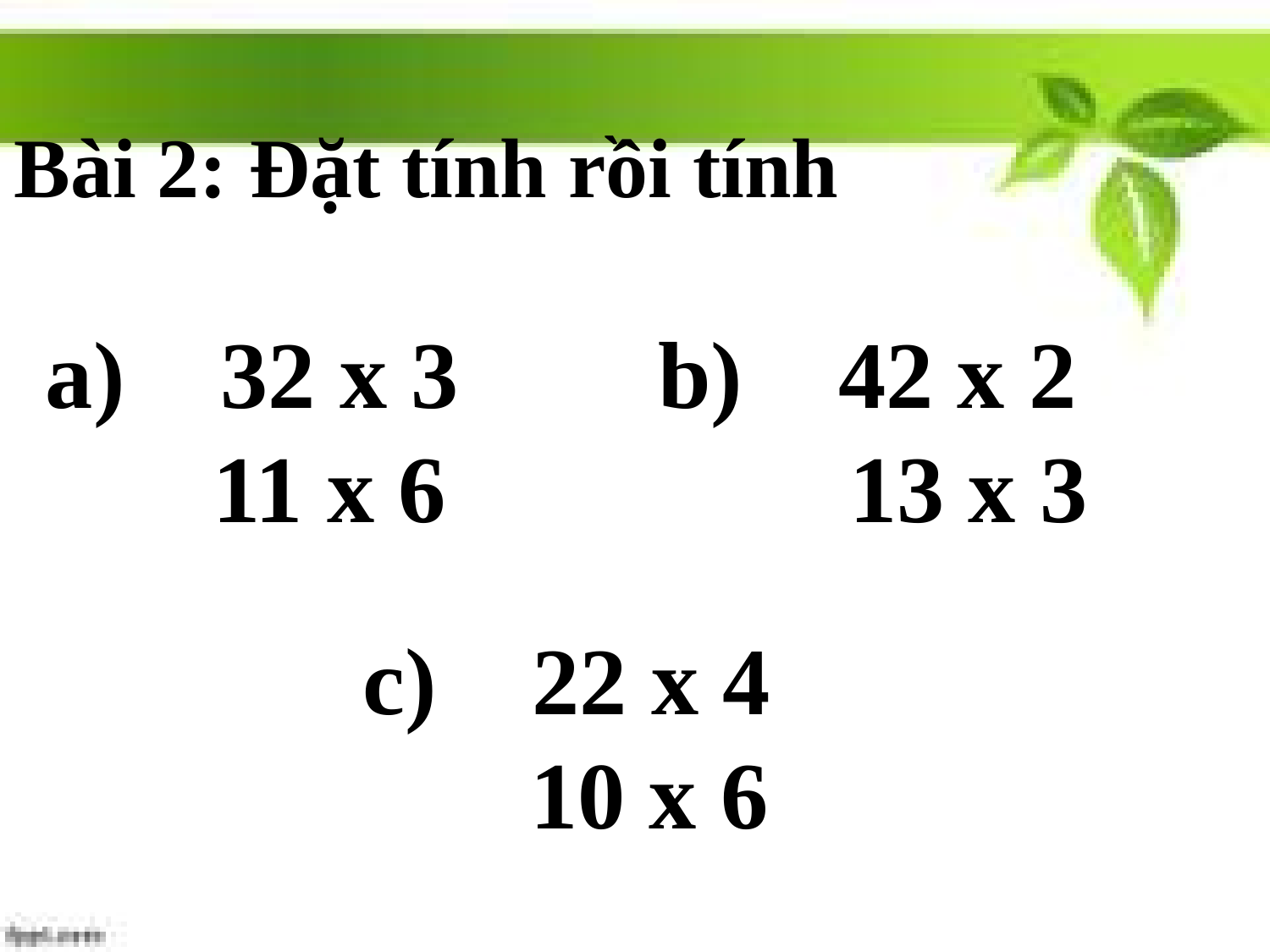

Bài 2: Đặt tính rồi tính
a)    32 x 3
       11 x 6
b)    42 x 2
        13 x 3
c)    22 x 4
       10 x 6